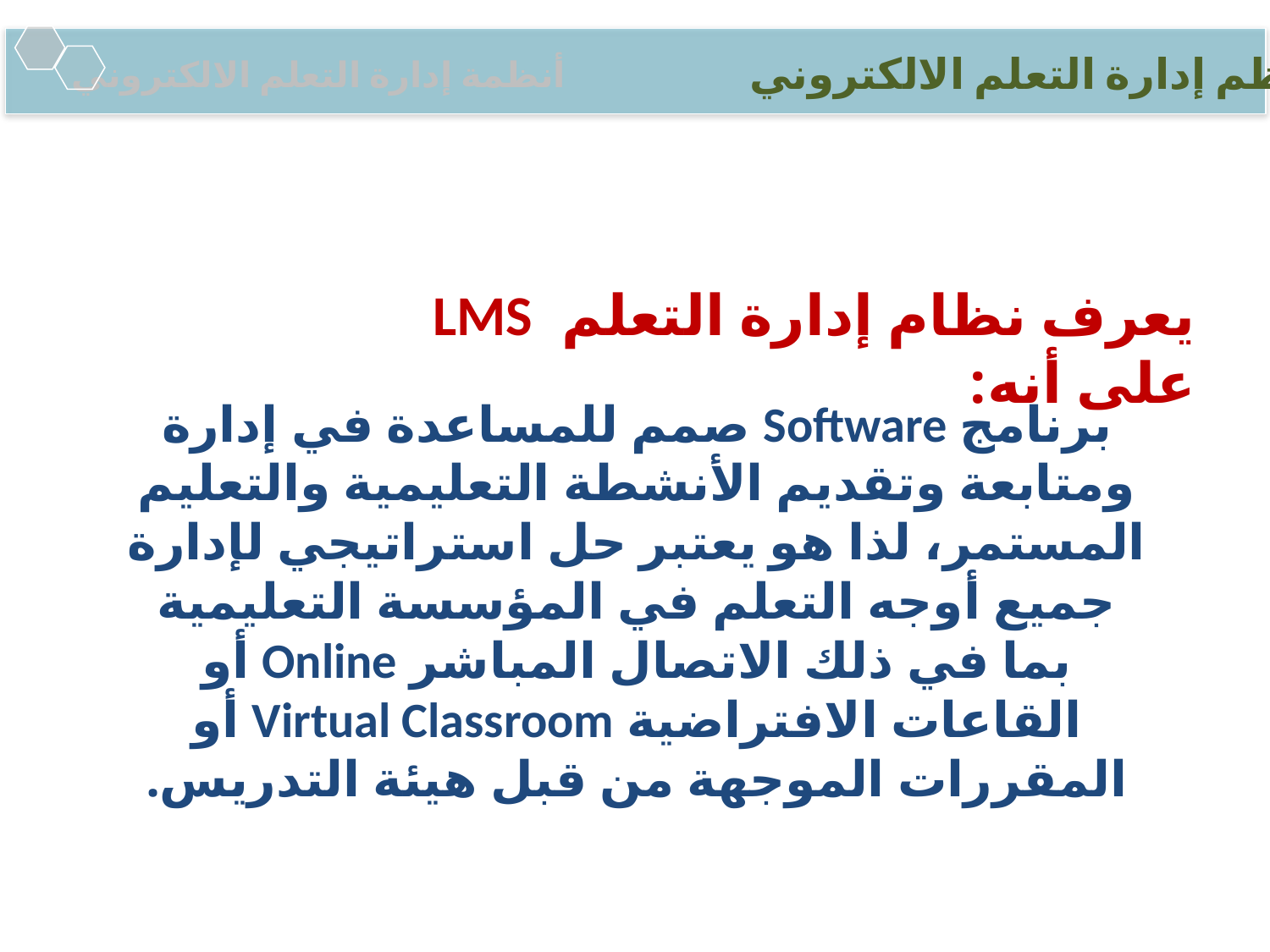

نظم إدارة التعلم الالكتروني
أنظمة إدارة التعلم الالكتروني
يعرف نظام إدارة التعلم  LMS على أنه:
أولاً : أنظمة إدارة التعليم LMS
برنامج Software صمم للمساعدة في إدارة ومتابعة وتقديم الأنشطة التعليمية والتعليم المستمر، لذا هو يعتبر حل استراتيجي لإدارة جميع أوجه التعلم في المؤسسة التعليمية بما في ذلك الاتصال المباشر Online أو القاعات الافتراضية Virtual Classroom أو المقررات الموجهة من قبل هيئة التدريس.